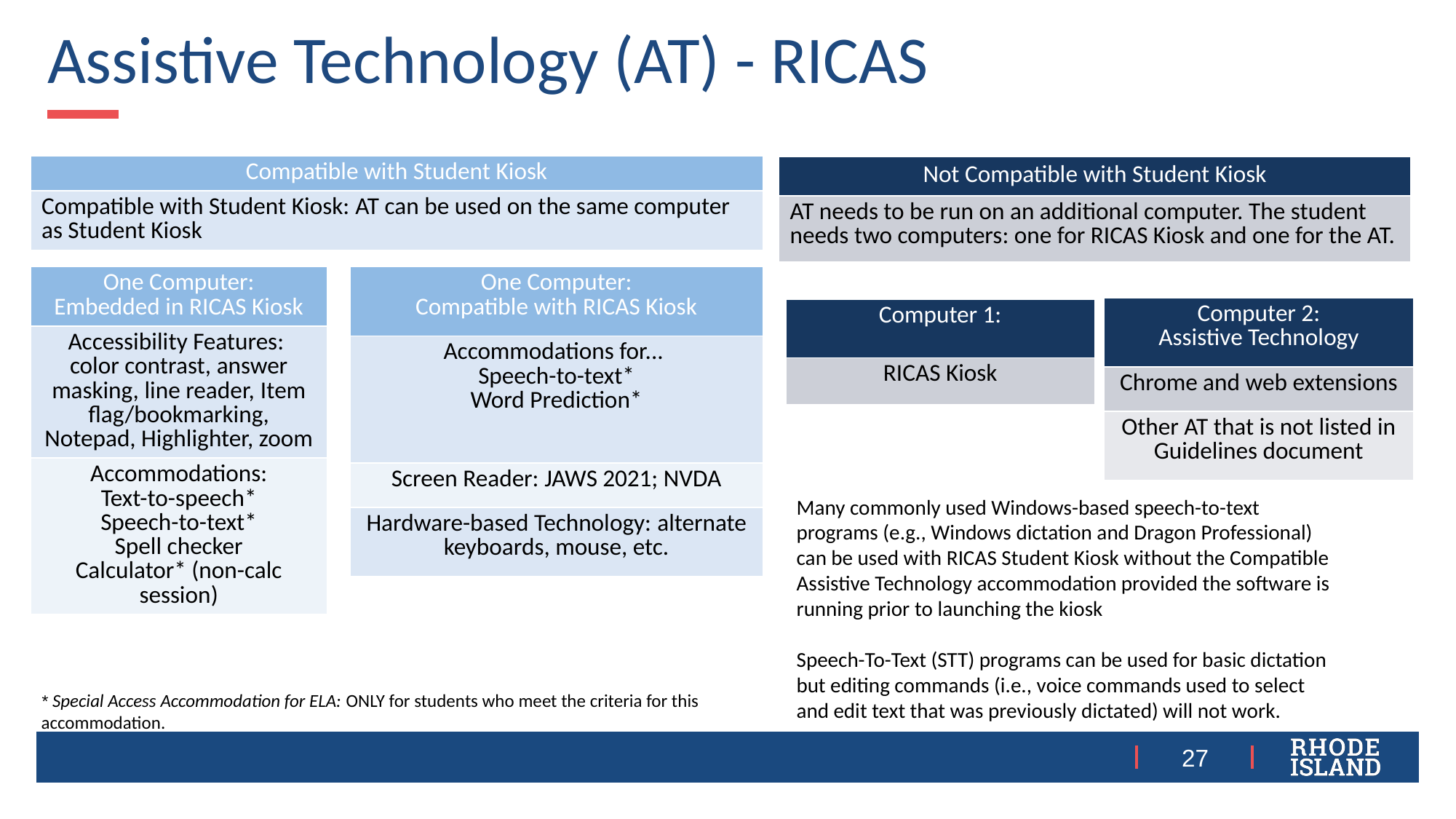

# Assistive Technology (AT) - RICAS
| Compatible with Student Kiosk |
| --- |
| Compatible with Student Kiosk: AT can be used on the same computer as Student Kiosk |
| Not Compatible with Student Kiosk |
| --- |
| AT needs to be run on an additional computer. The student needs two computers: one for RICAS Kiosk and one for the AT. |
| One Computer: Embedded in RICAS Kiosk |
| --- |
| Accessibility Features:  color contrast, answer masking, line reader, Item flag/bookmarking, Notepad, Highlighter, zoom |
| Accommodations: Text-to-speech\* Speech-to-text\* Spell checker Calculator\* (non-calc session) |
| One Computer: Compatible with RICAS Kiosk |
| --- |
| Accommodations for...  Speech-to-text\* Word Prediction\* |
| Screen Reader: JAWS 2021; NVDA |
| Hardware-based Technology: alternate keyboards, mouse, etc. |
| Computer 2: Assistive Technology |
| --- |
| Chrome and web extensions |
| Other AT that is not listed in Guidelines document |
| Computer 1: |
| --- |
| RICAS Kiosk |
Many commonly used Windows-based speech-to-text programs (e.g., Windows dictation and Dragon Professional) can be used with RICAS Student Kiosk without the Compatible Assistive Technology accommodation provided the software is running prior to launching the kiosk

Speech-To-Text (STT) programs can be used for basic dictation but editing commands (i.e., voice commands used to select and edit text that was previously dictated) will not work.
* Special Access Accommodation for ELA: ONLY for students who meet the criteria for this accommodation.
27